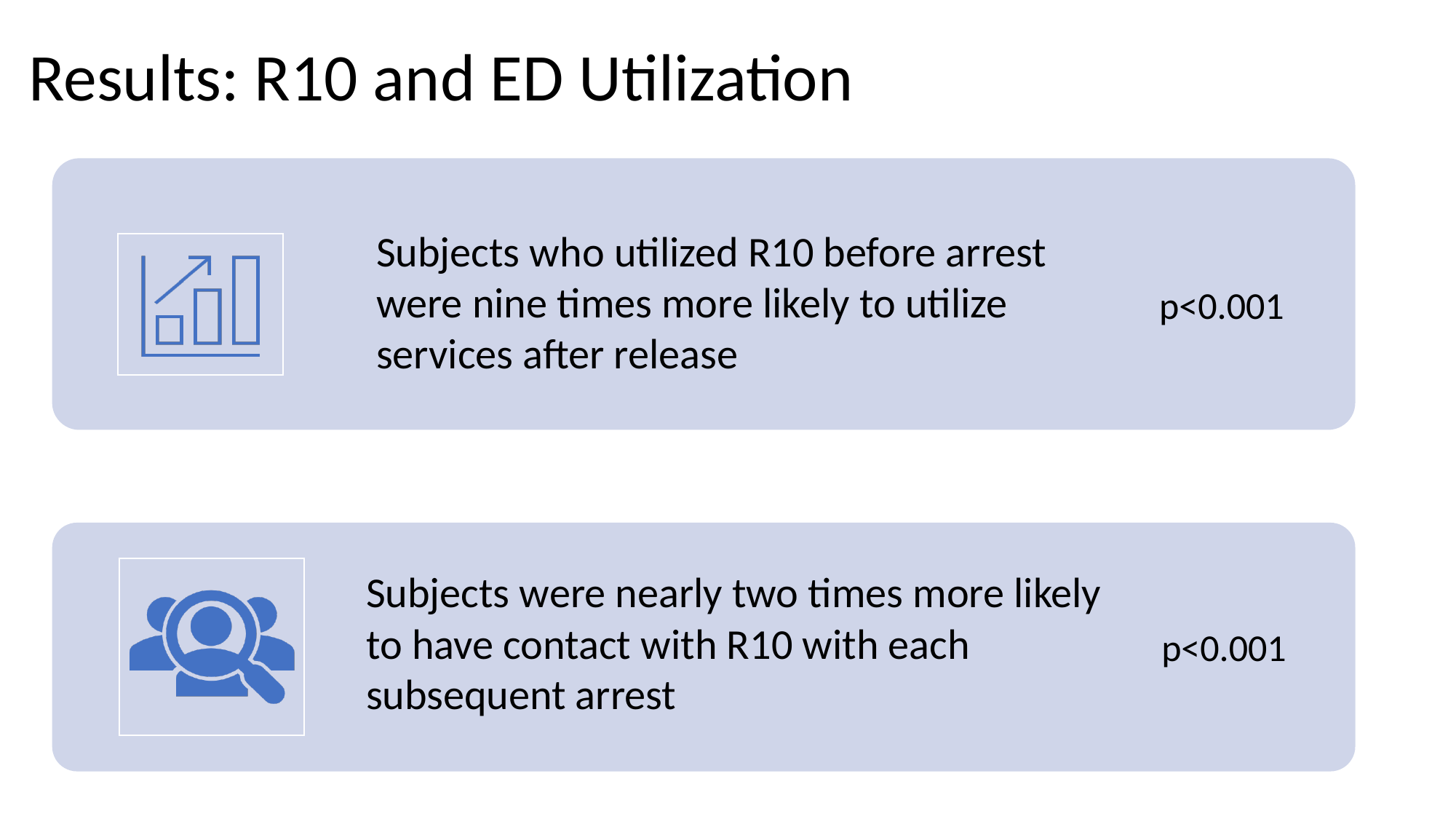

# Results: R10 and ED Utilization
Subjects who utilized R10 before arrest were nine times more likely to utilize services after release
p<0.001

Subjects were nearly two times more likely to have contact with R10 with each subsequent arrest

p<0.001